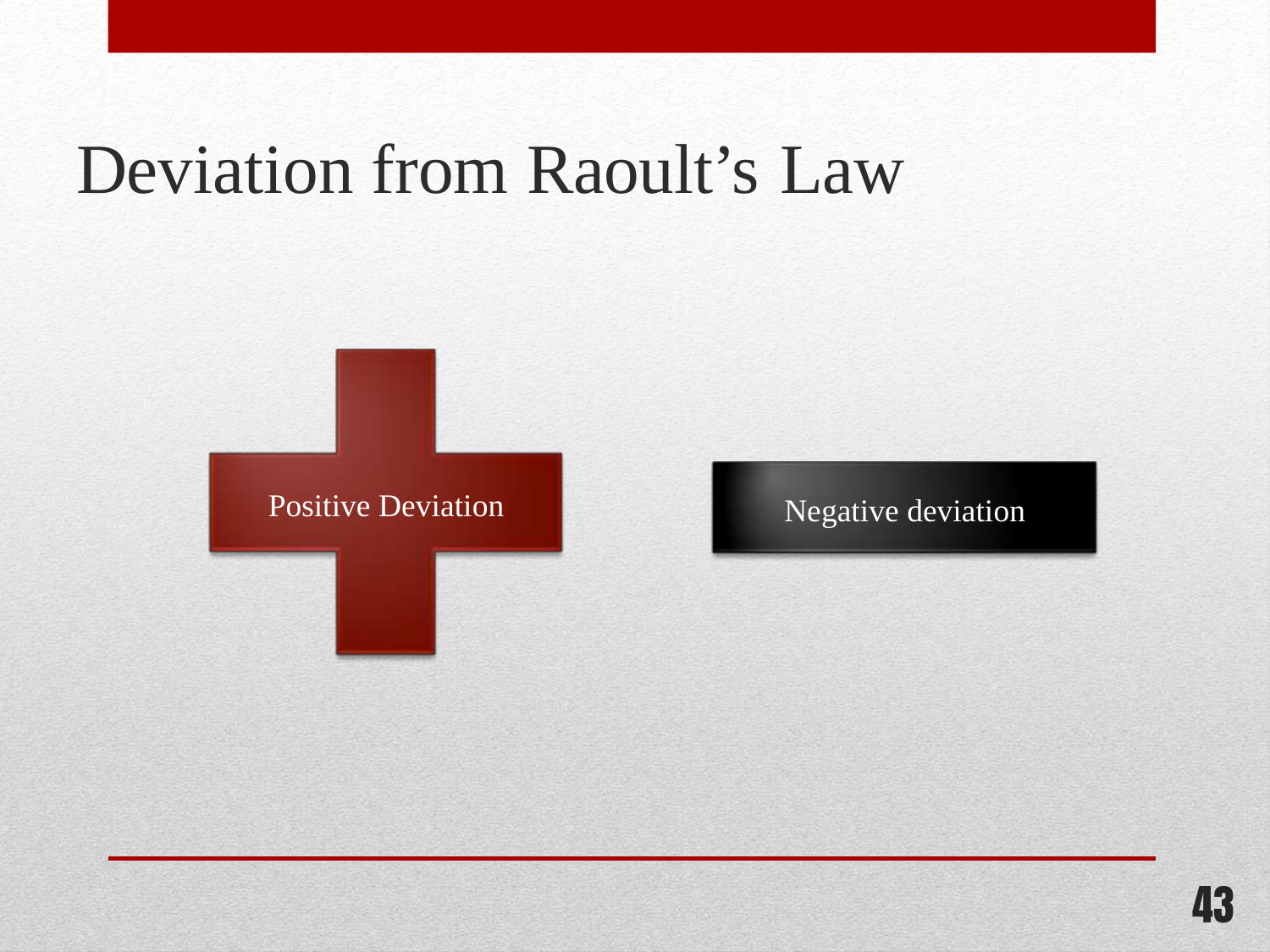

Deviation from
Raoult’s
Law

Positive Deviation
Negative deviation

43